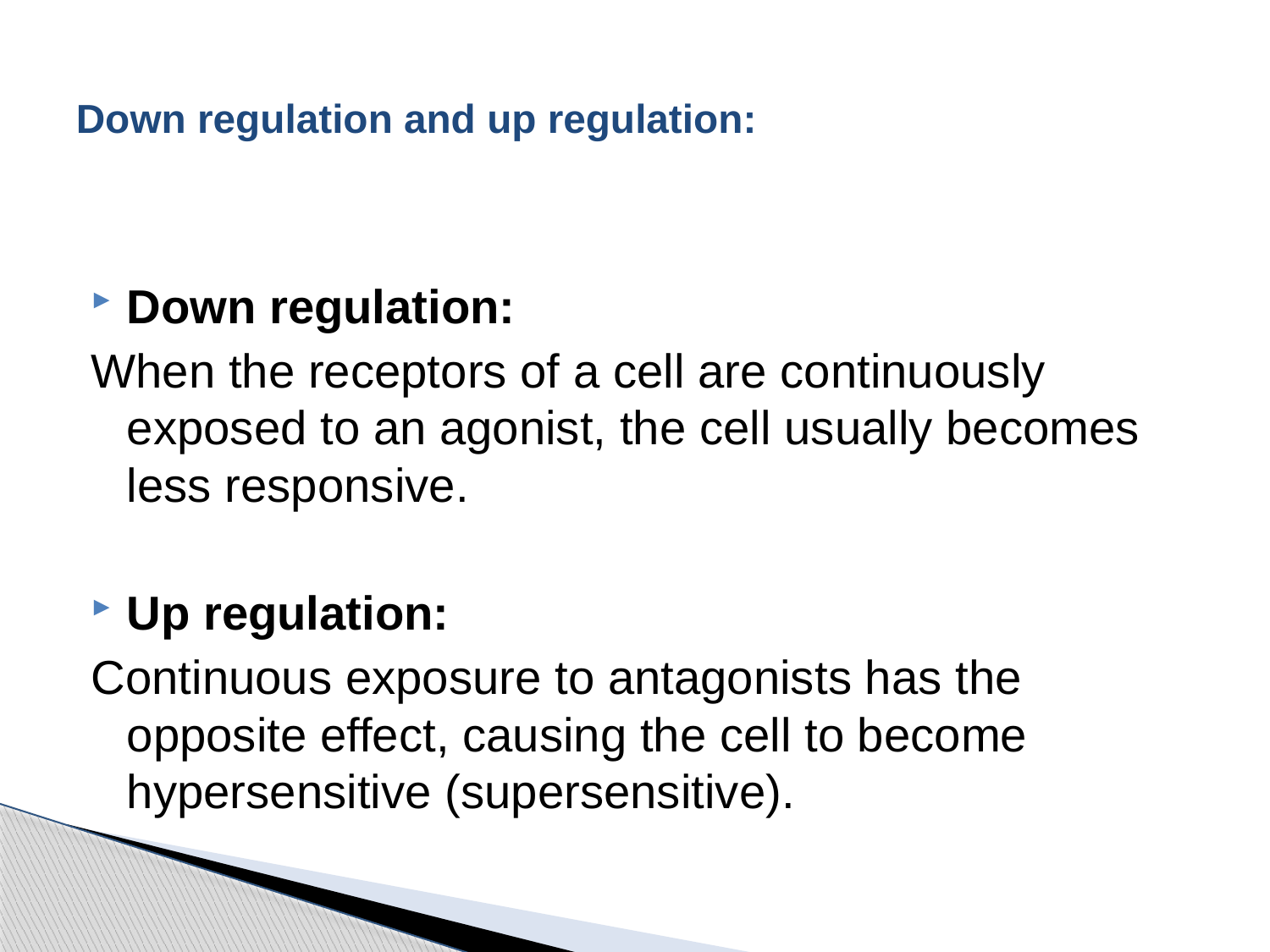

# Down regulation and up regulation:

Down regulation:
When the receptors of a cell are continuously exposed to an agonist, the cell usually becomes less responsive.

Up regulation:
Continuous exposure to antagonists has the opposite effect, causing the cell to become hypersensitive (supersensitive).